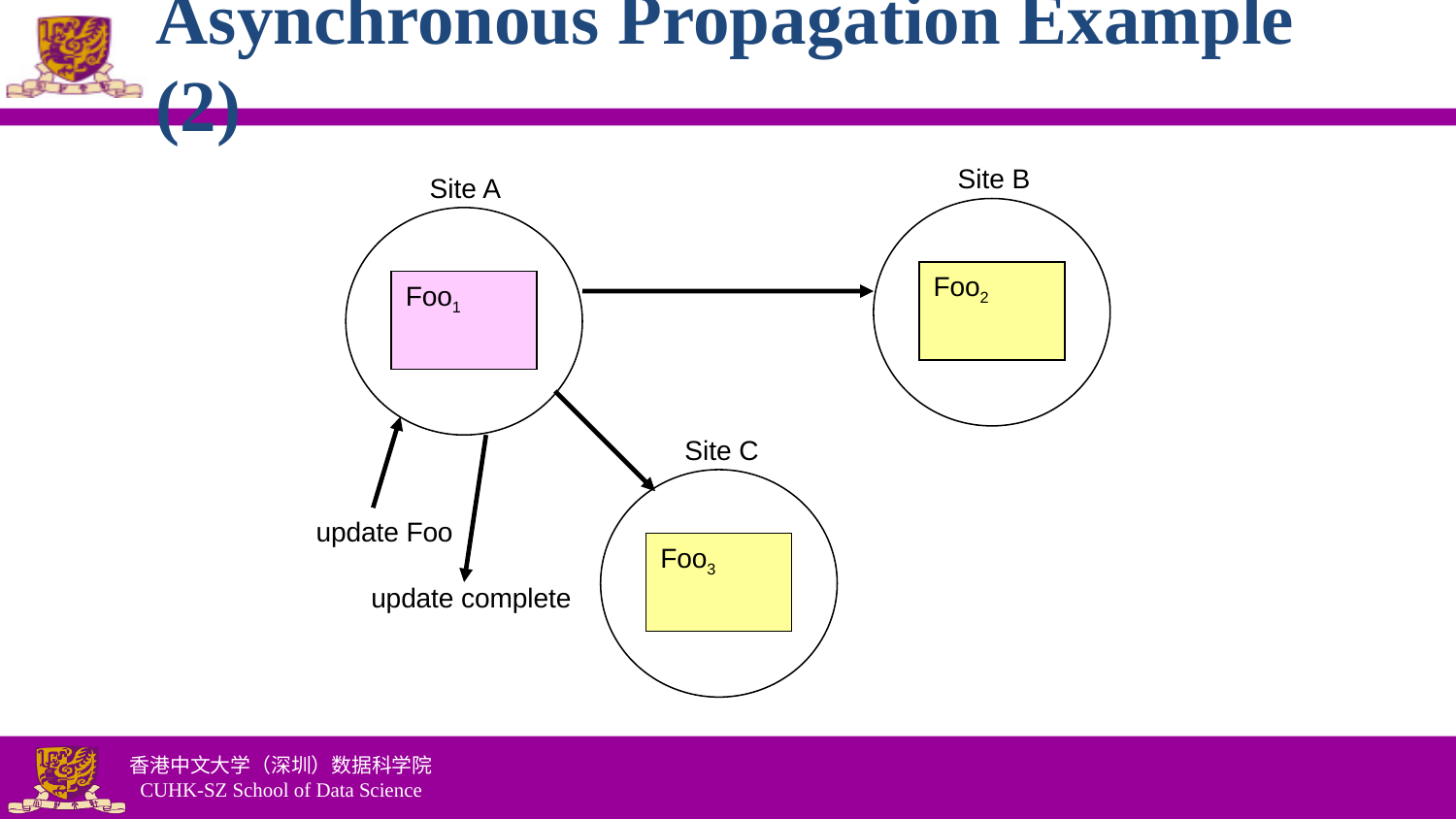

# Asynchronous Propagation Example (2)
Site B

Foo2

Site A

Foo1

update Foo
Site C

Foo3

update complete